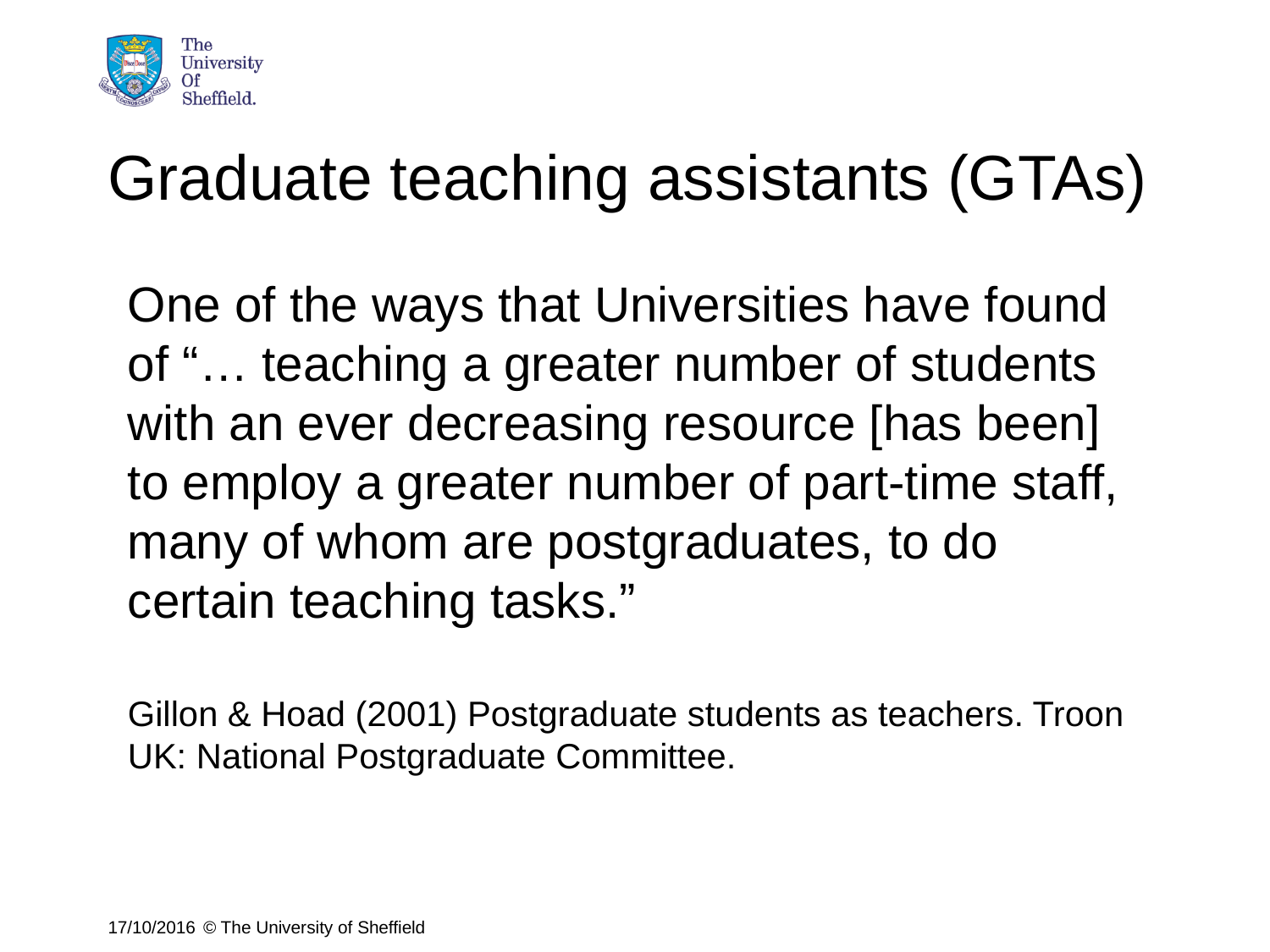

# Graduate teaching assistants (GTAs)
One of the ways that Universities have found of “… teaching a greater number of students with an ever decreasing resource [has been] to employ a greater number of part-time staff, many of whom are postgraduates, to do certain teaching tasks.”

Gillon & Hoad (2001) Postgraduate students as teachers. Troon UK: National Postgraduate Committee.
17/10/2016
© The University of Sheffield